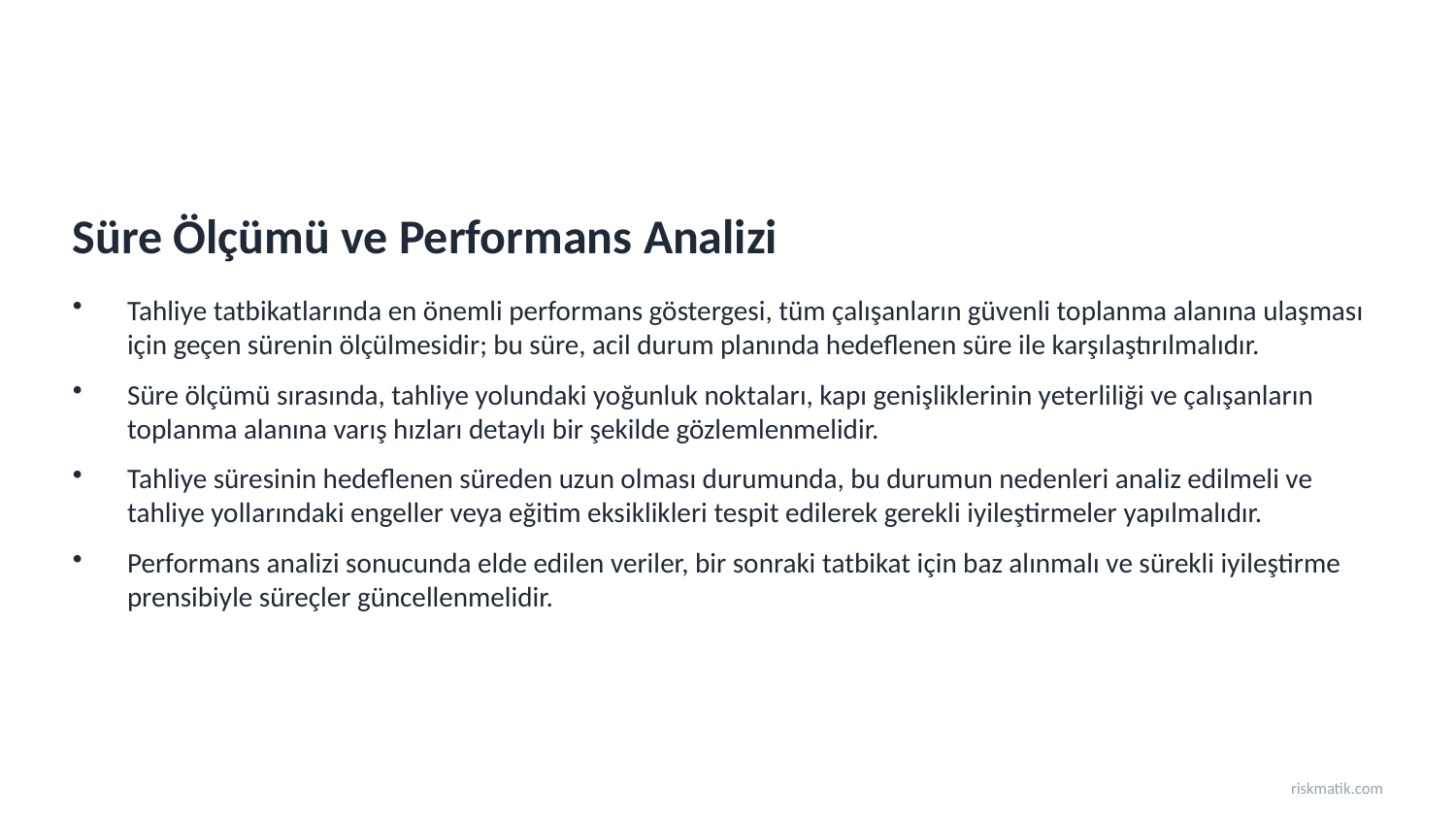

Süre Ölçümü ve Performans Analizi
Tahliye tatbikatlarında en önemli performans göstergesi, tüm çalışanların güvenli toplanma alanına ulaşması için geçen sürenin ölçülmesidir; bu süre, acil durum planında hedeflenen süre ile karşılaştırılmalıdır.
Süre ölçümü sırasında, tahliye yolundaki yoğunluk noktaları, kapı genişliklerinin yeterliliği ve çalışanların toplanma alanına varış hızları detaylı bir şekilde gözlemlenmelidir.
Tahliye süresinin hedeflenen süreden uzun olması durumunda, bu durumun nedenleri analiz edilmeli ve tahliye yollarındaki engeller veya eğitim eksiklikleri tespit edilerek gerekli iyileştirmeler yapılmalıdır.
Performans analizi sonucunda elde edilen veriler, bir sonraki tatbikat için baz alınmalı ve sürekli iyileştirme prensibiyle süreçler güncellenmelidir.
riskmatik.com